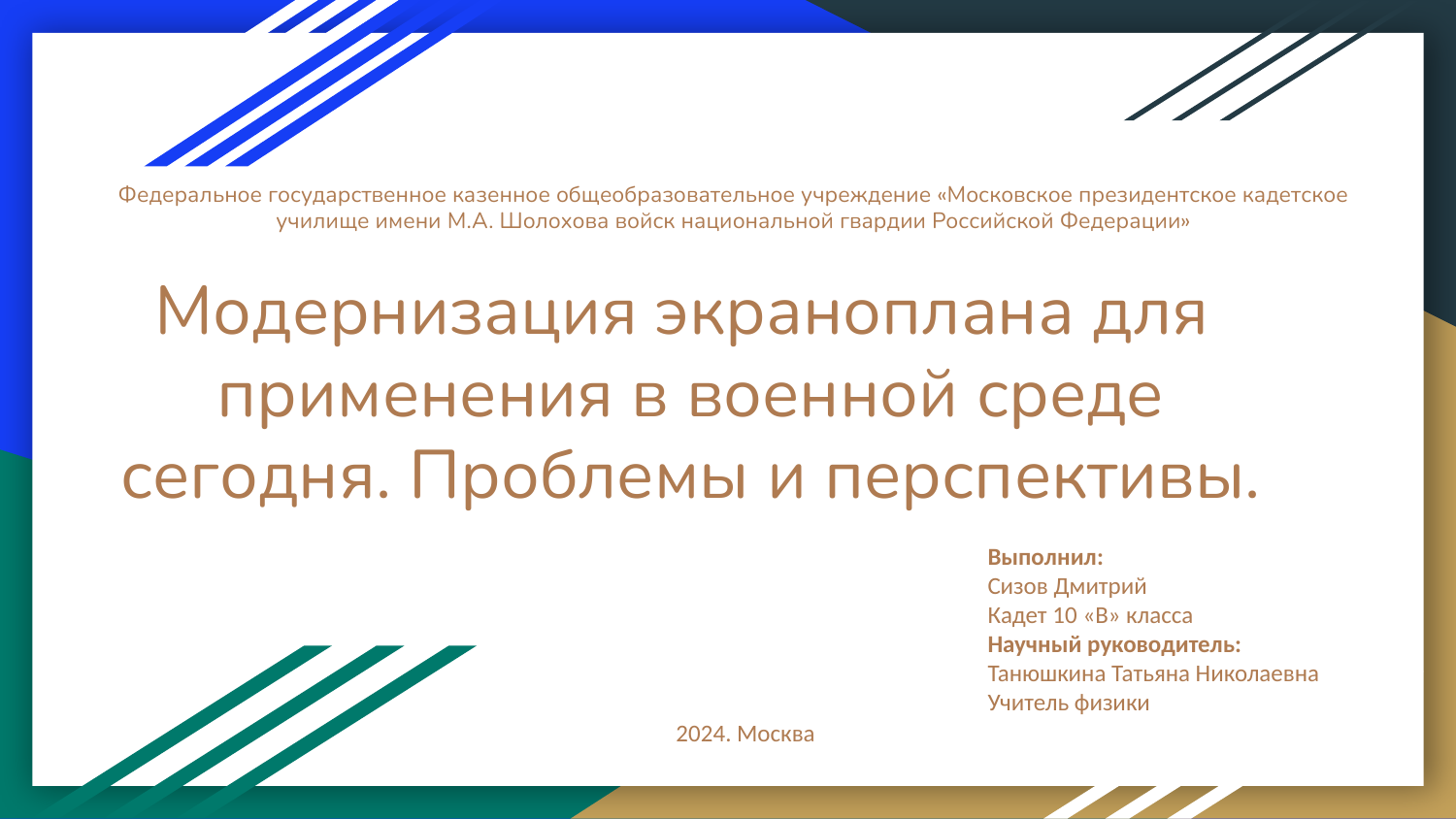

Федеральное государственное казенное общеобразовательное учреждение «Московское президентское кадетское училище имени М.А. Шолохова войск национальной гвардии Российской Федерации»
# Модернизация экраноплана для  применения в военной среде сегодня. Проблемы и перспективы.
Выполнил:
Сизов Дмитрий
Кадет 10 «В» класса
Научный руководитель:
Танюшкина Татьяна Николаевна
Учитель физики
2024. Москва